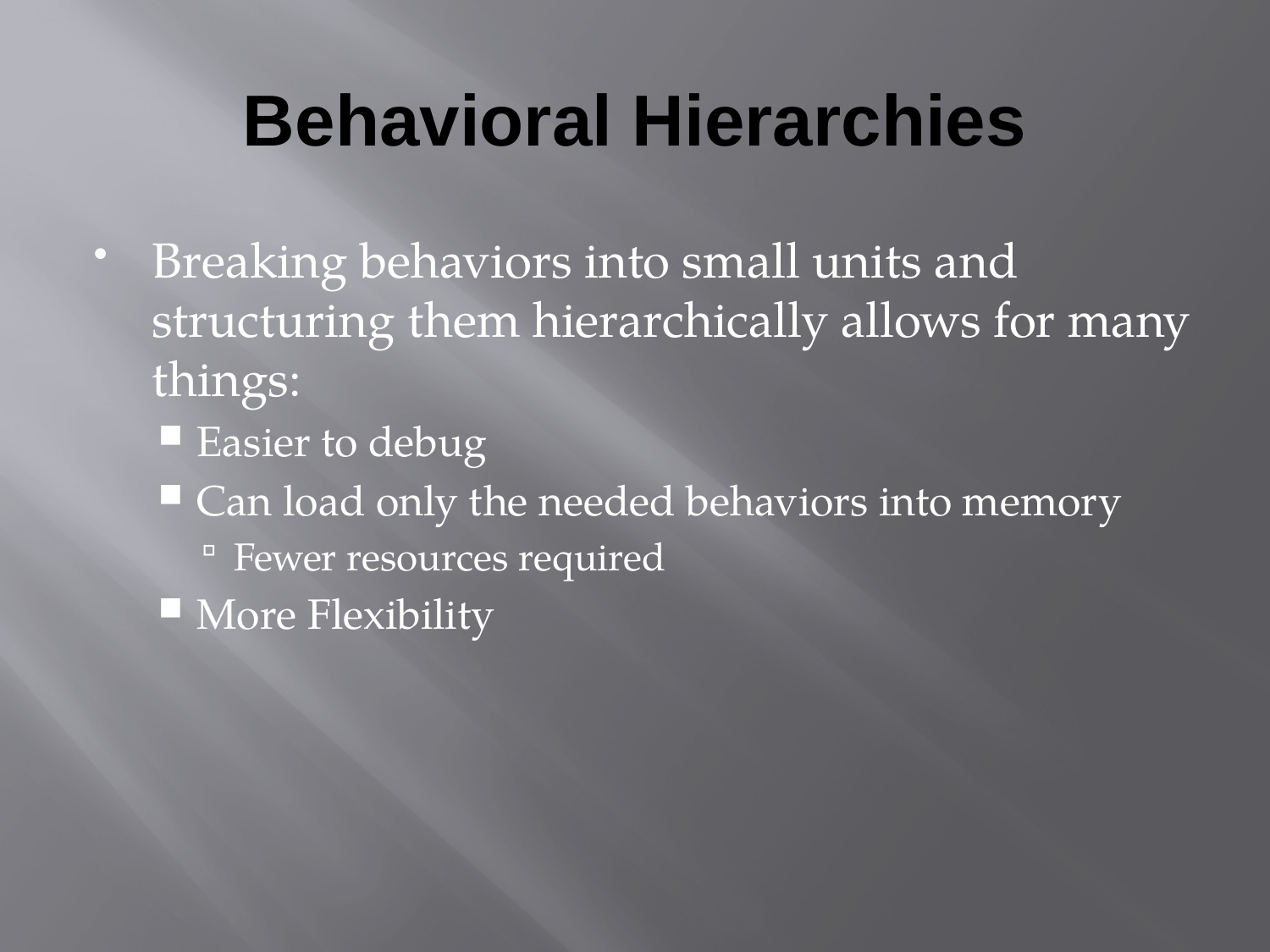

# Behavioral Hierarchies
Breaking behaviors into small units and structuring them hierarchically allows for many things:
Easier to debug
Can load only the needed behaviors into memory
Fewer resources required
More Flexibility